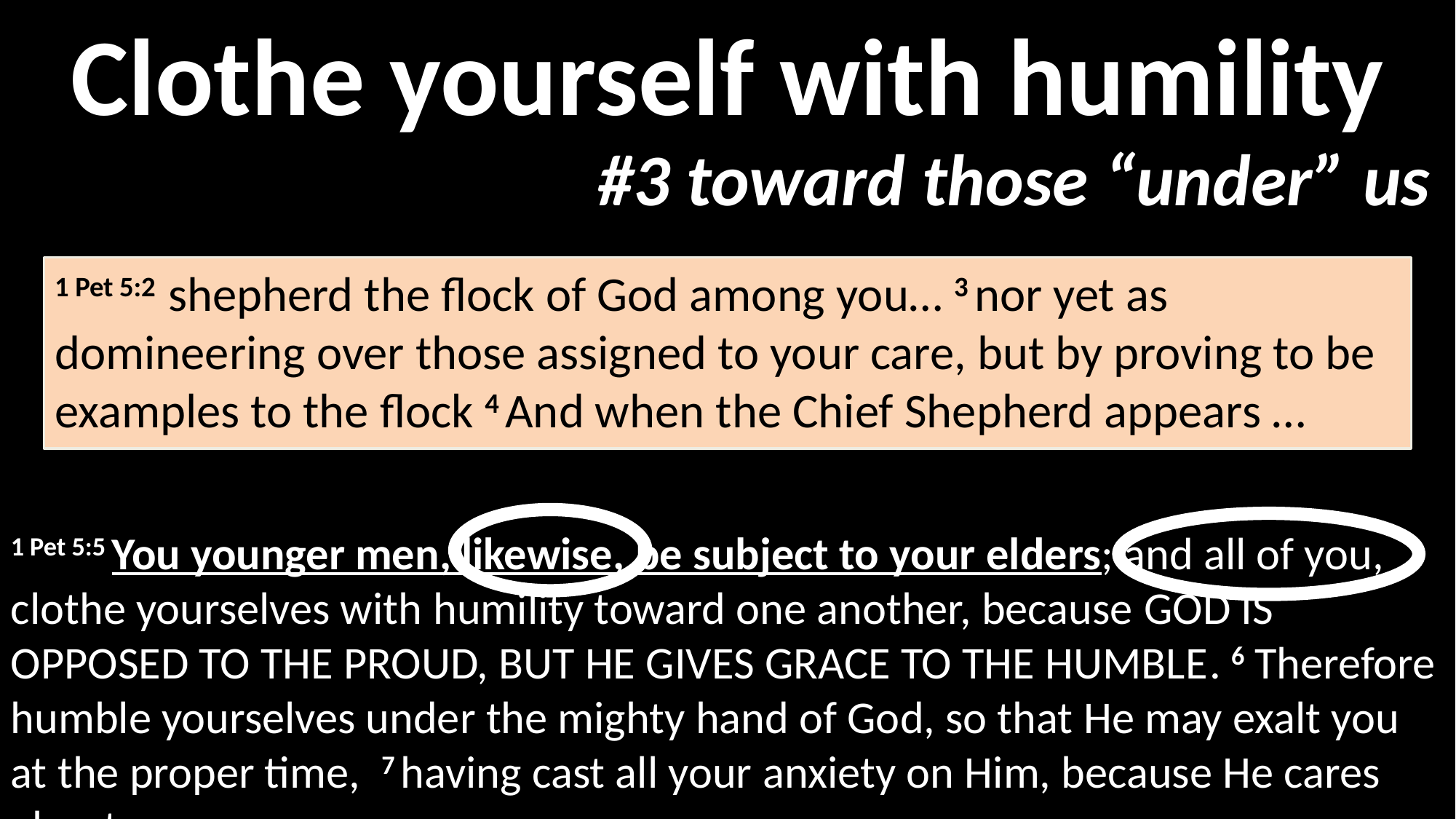

Clothe yourself with humility
#3 toward those “under” us
1 Pet 5:2  shepherd the flock of God among you… 3 nor yet as  domineering over those assigned to your care, but by proving to be examples to the flock 4 And when the Chief Shepherd appears …

1 Pet 5:5 You younger men, likewise, be subject to your elders; and all of you, clothe yourselves with humility toward one another, because God is opposed to the proud, but He gives grace to the humble. 6 Therefore humble yourselves under the mighty hand of God, so that He may exalt you at the proper time,  7 having cast all your anxiety on Him, because He cares about you.